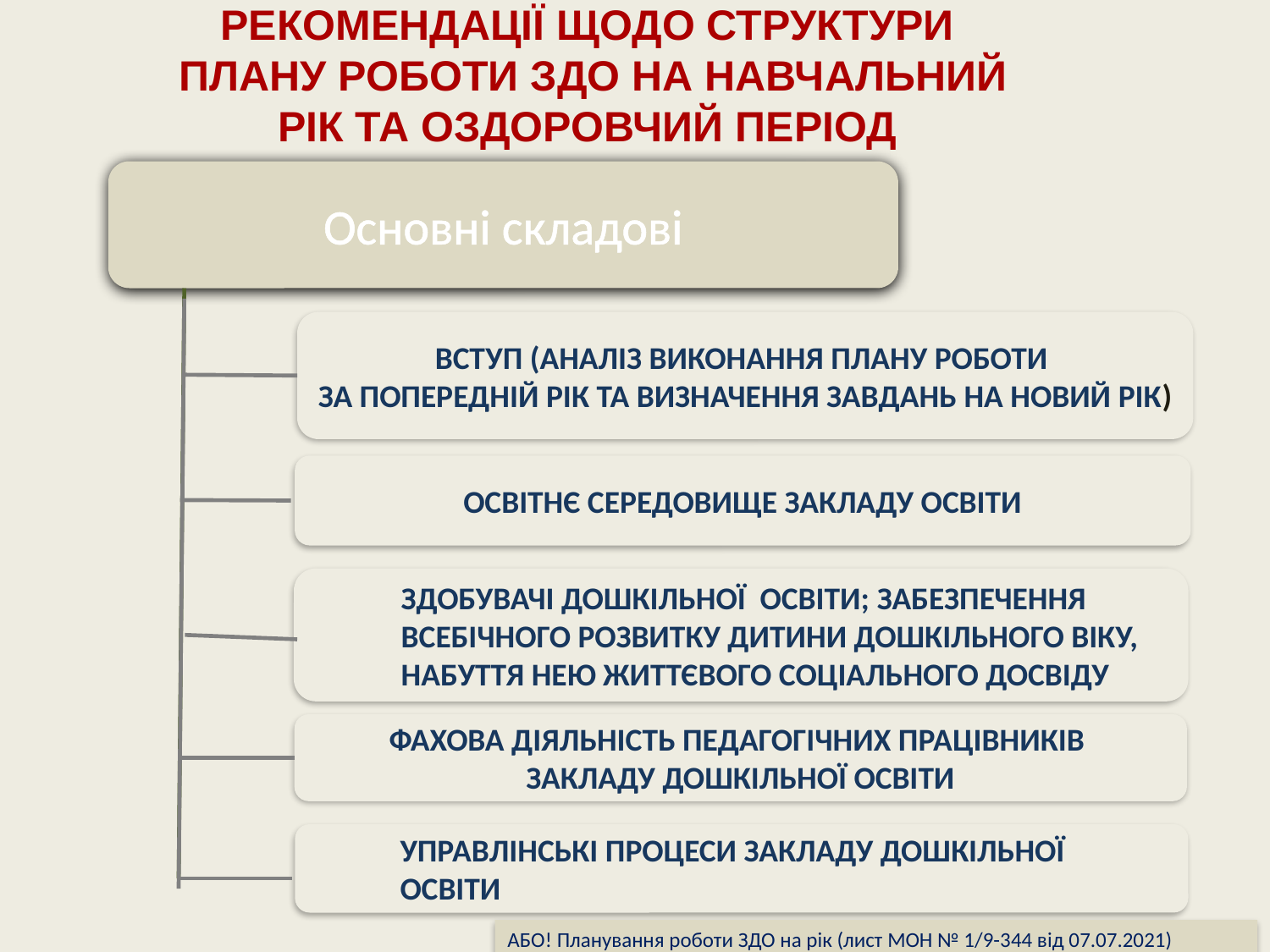

РЕКОМЕНДАЦІЇ ЩОДО СТРУКТУРИ
 ПЛАНУ РОБОТИ ЗДО НА НАВЧАЛЬНИЙ РІК ТА ОЗДОРОВЧИЙ ПЕРІОД
Основні складові
ВСТУП (АНАЛІЗ ВИКОНАННЯ ПЛАНУ РОБОТИ
ЗА ПОПЕРЕДНІЙ РІК ТА ВИЗНАЧЕННЯ ЗАВДАНЬ НА НОВИЙ РІК)
ОСВІТНЄ СЕРЕДОВИЩЕ ЗАКЛАДУ ОСВІТИ

ЗДОБУВАЧІ ДОШКІЛЬНОЇ  ОСВІТИ; ЗАБЕЗПЕЧЕННЯ ВСЕБІЧНОГО РОЗВИТКУ ДИТИНИ ДОШКІЛЬНОГО ВІКУ, НАБУТТЯ НЕЮ ЖИТТЄВОГО СОЦІАЛЬНОГО ДОСВІДУ

ФАХОВА ДІЯЛЬНІСТЬ ПЕДАГОГІЧНИХ ПРАЦІВНИКІВ
ЗАКЛАДУ ДОШКІЛЬНОЇ ОСВІТИ
УПРАВЛІНСЬКІ ПРОЦЕСИ ЗАКЛАДУ ДОШКІЛЬНОЇ ОСВІТИ
АБО! Планування роботи ЗДО на рік (лист МОН № 1/9-344 від 07.07.2021)